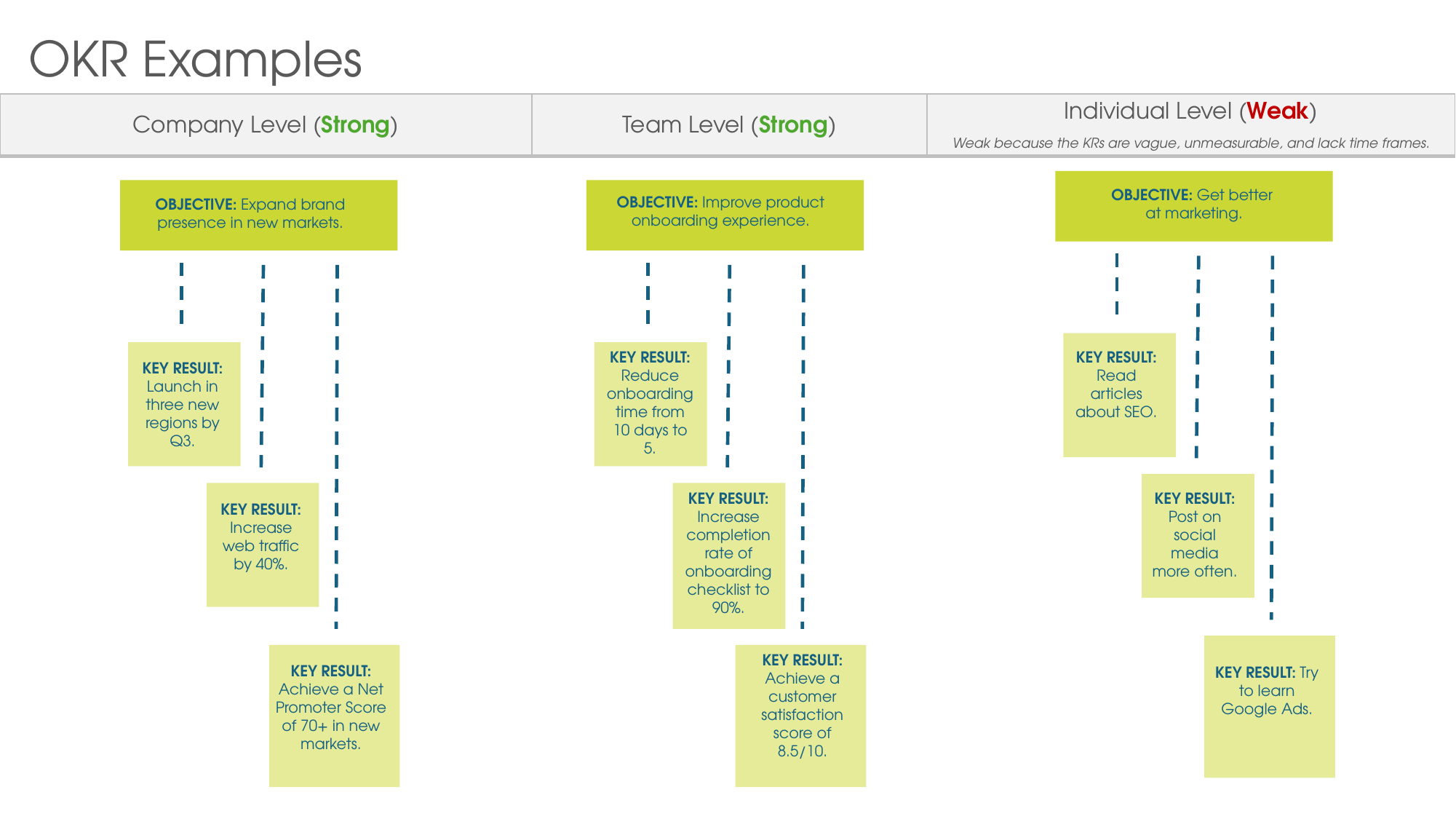

OKR Examples

| Company Level (Strong) | Team Level (Strong) | Individual Level (Weak) Weak because the KRs are vague, unmeasurable, and lack time frames. |
| --- | --- | --- |

OBJECTIVE: Get better
at marketing.

OBJECTIVE: Improve product onboarding experience.

OBJECTIVE: Expand brand presence in new markets.

KEY RESULT: Reduce onboarding time from 10 days to 5.
KEY RESULT: Read articles about SEO.
KEY RESULT: Launch in three new regions by Q3.

KEY RESULT: Increase completion rate of onboarding checklist to 90%.
KEY RESULT: Post on social media more often.
KEY RESULT: Increase web traffic by 40%.

KEY RESULT: Achieve a customer satisfaction score of 8.5/10.
KEY RESULT: Achieve a Net Promoter Score of 70+ in new markets.
KEY RESULT: Try to learn Google Ads.